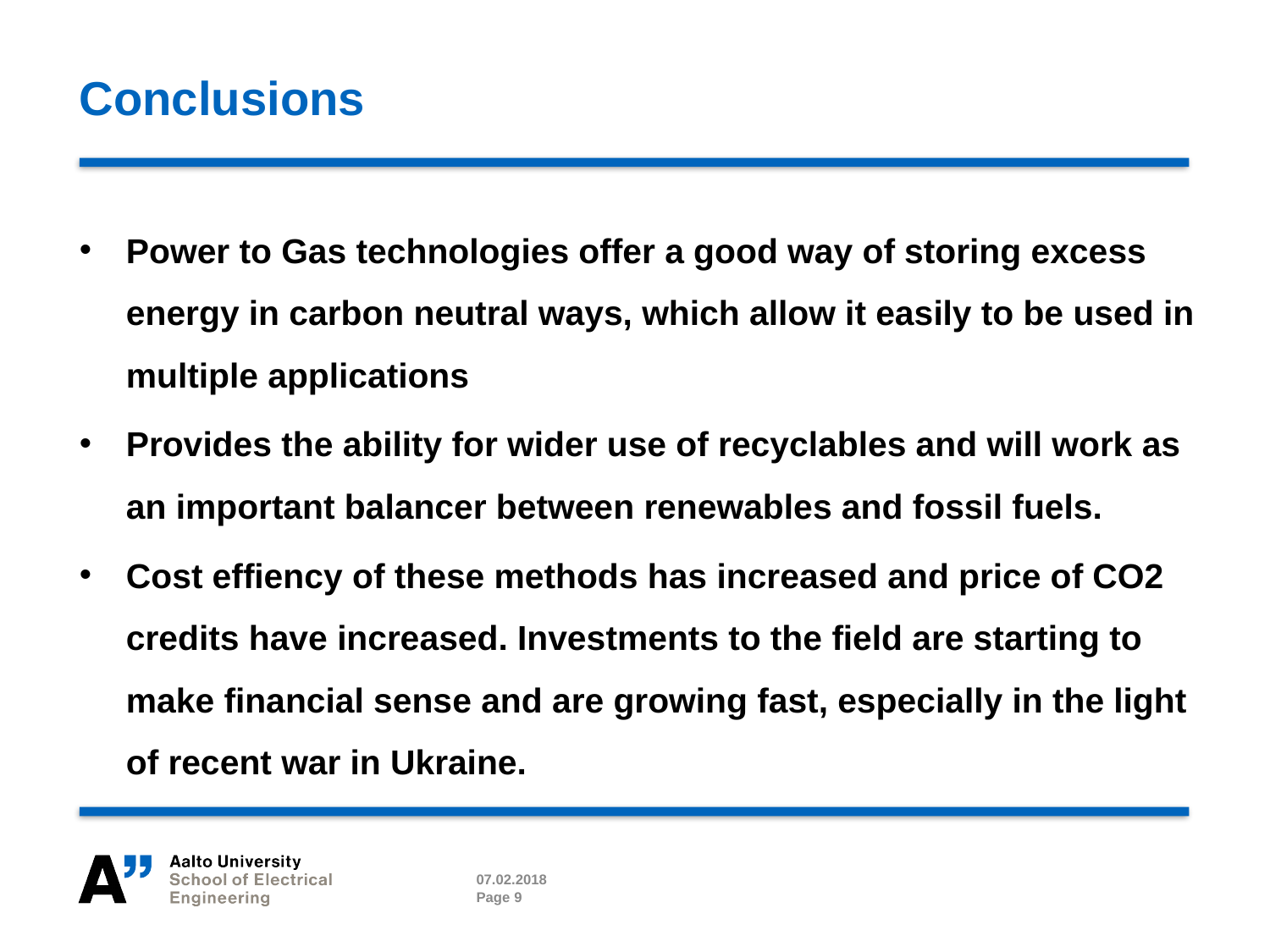

# Conclusions
Power to Gas technologies offer a good way of storing excess energy in carbon neutral ways, which allow it easily to be used in multiple applications
Provides the ability for wider use of recyclables and will work as an important balancer between renewables and fossil fuels.
Cost effiency of these methods has increased and price of CO2 credits have increased. Investments to the field are starting to make financial sense and are growing fast, especially in the light of recent war in Ukraine.

07.02.2018
Page 9